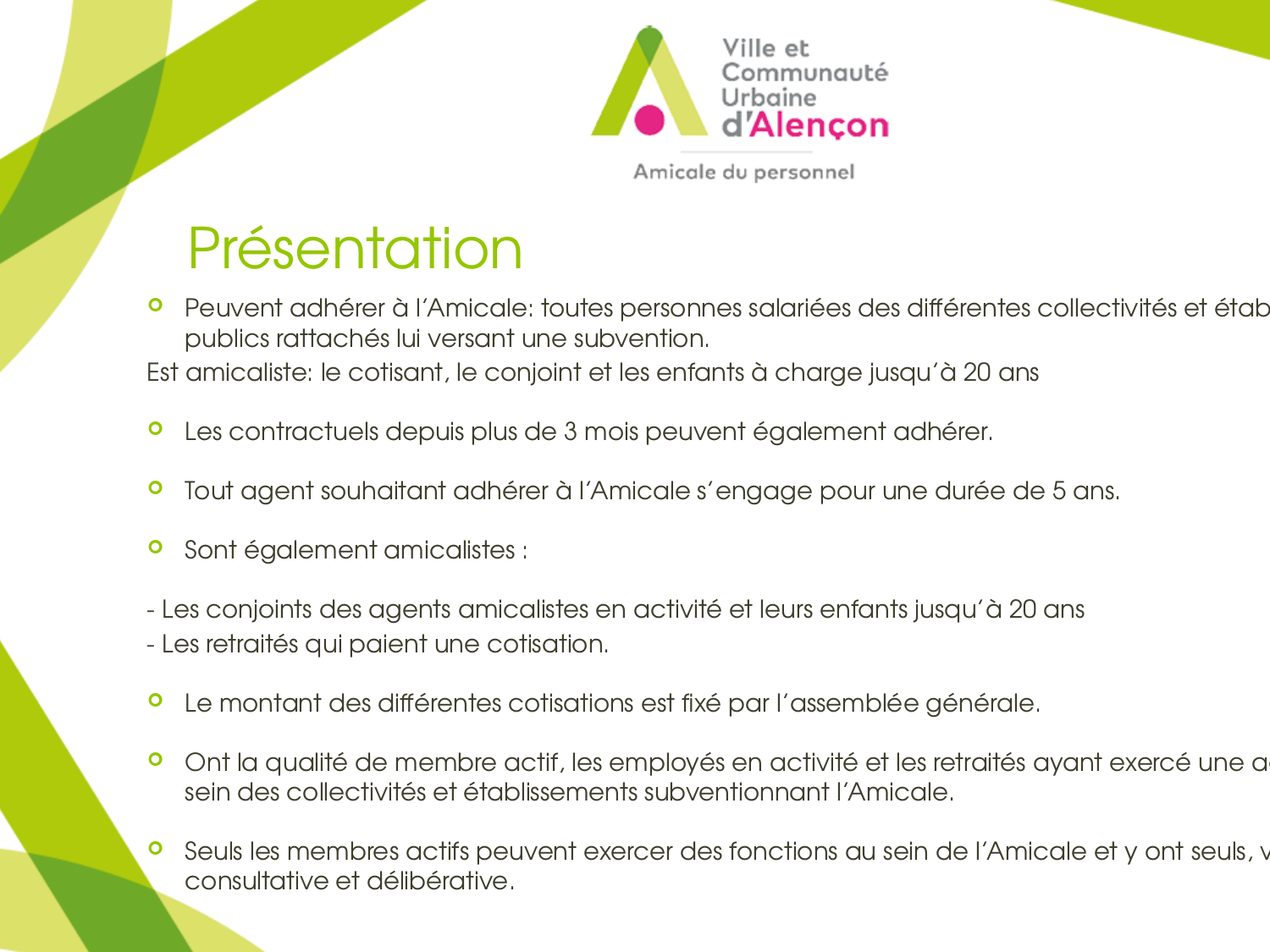

# Présentation
Peuvent adhérer à l’Amicale: toutes personnes salariées des différentes collectivités et établissements publics rattachés lui versant une subvention.
Est amicaliste: le cotisant, le conjoint et les enfants à charge jusqu’à 20 ans

Les contractuels depuis plus de 3 mois peuvent également adhérer.

Tout agent souhaitant adhérer à l’Amicale s’engage pour une durée de 5 ans.

Sont également amicalistes :

- Les conjoints des agents amicalistes en activité et leurs enfants jusqu’à 20 ans
- Les retraités qui paient une cotisation.

Le montant des différentes cotisations est fixé par l’assemblée générale.

Ont la qualité de membre actif, les employés en activité et les retraités ayant exercé une activité au sein des collectivités et établissements subventionnant l’Amicale.

Seuls les membres actifs peuvent exercer des fonctions au sein de l’Amicale et y ont seuls, voix consultative et délibérative.